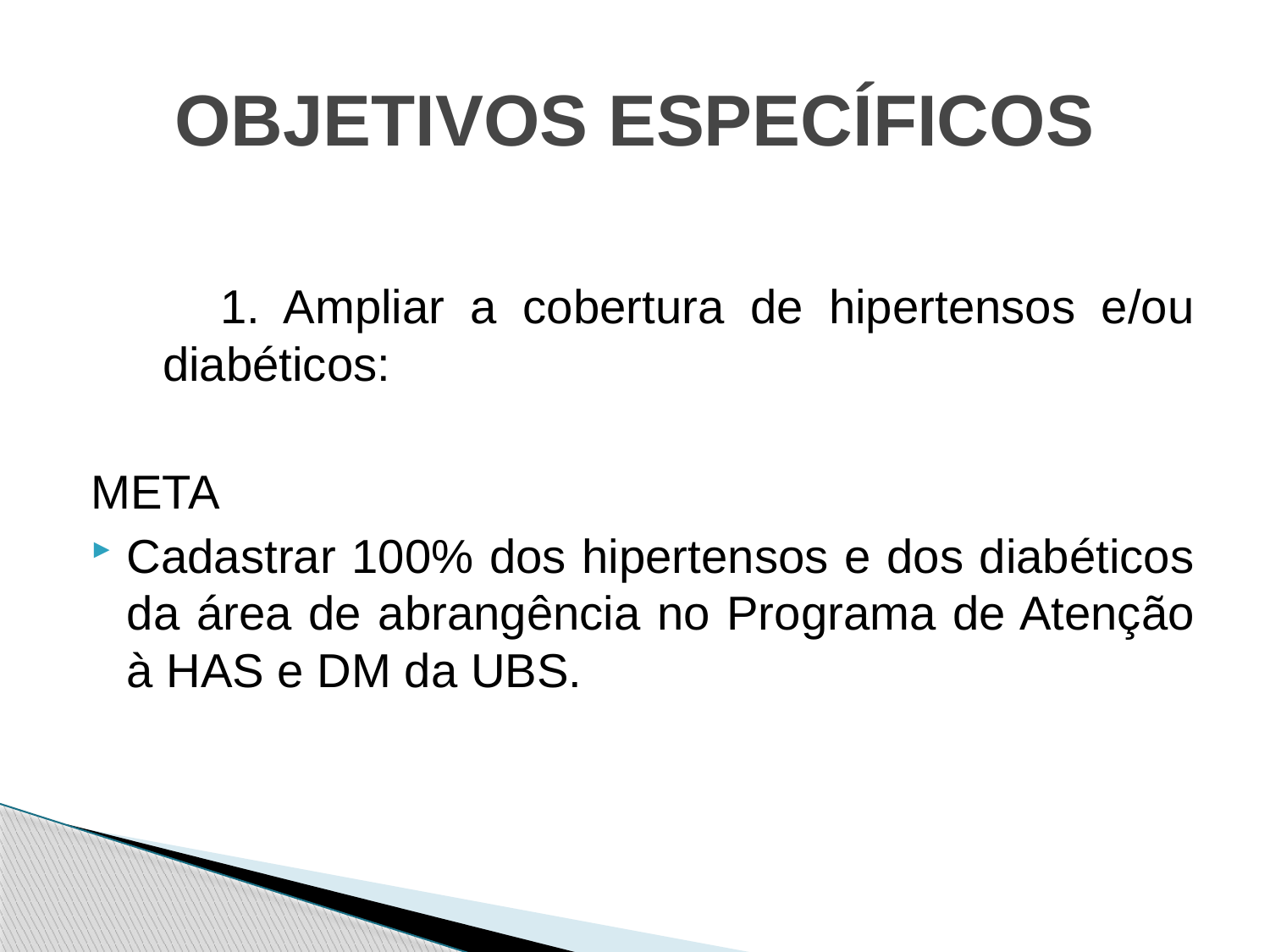

# OBJETIVOS ESPECÍFICOS

     1. Ampliar a cobertura de hipertensos e/ou diabéticos:

META
Cadastrar 100% dos hipertensos e dos diabéticos da área de abrangência no Programa de Atenção à HAS e DM da UBS.